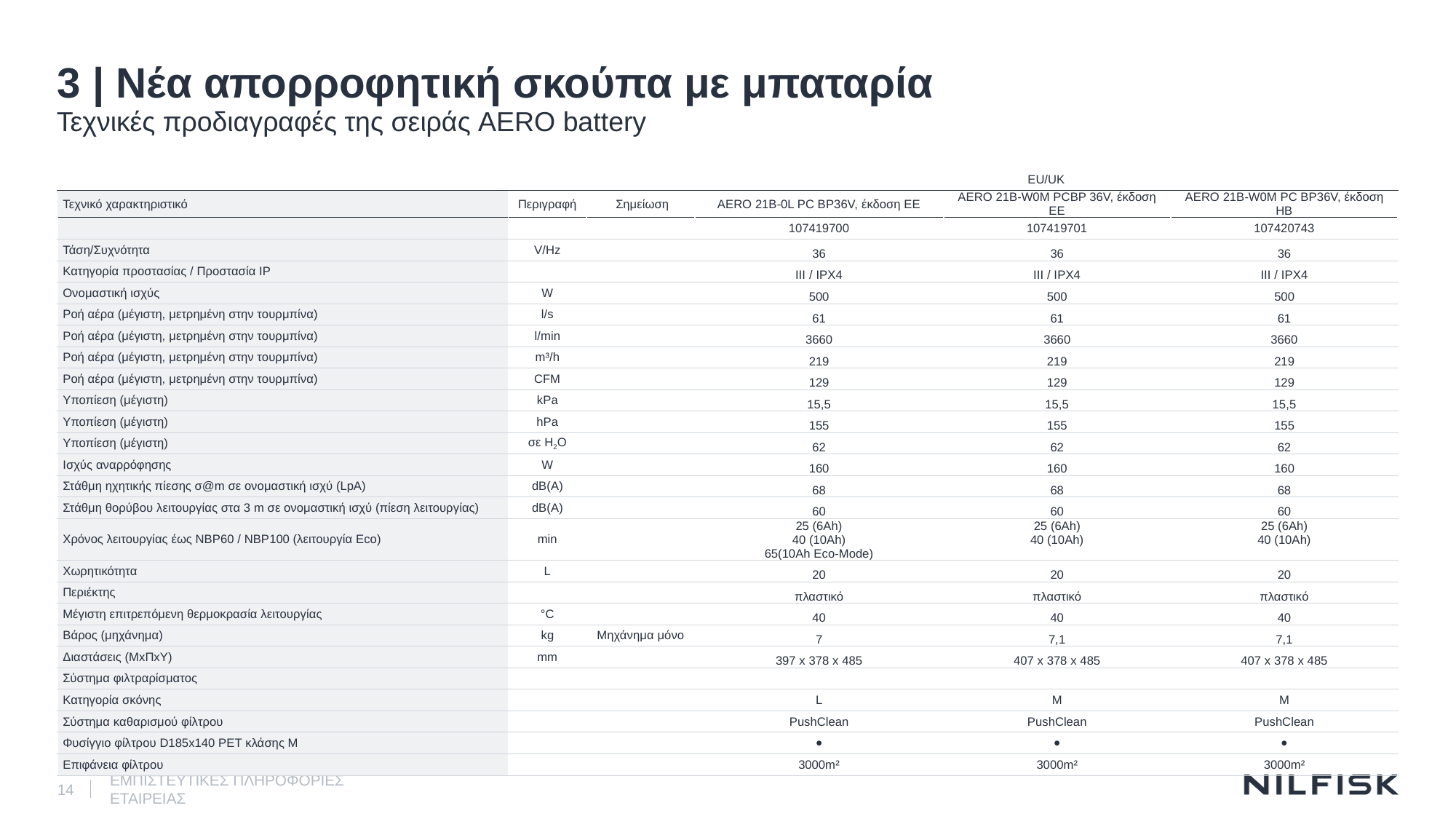

# 3 | Νέα απορροφητική σκούπα με μπαταρία
Τεχνικές προδιαγραφές της σειράς AERO battery
|  |  |  | EU/UK |  |  |
| --- | --- | --- | --- | --- | --- |
| Τεχνικό χαρακτηριστικό | Περιγραφή | Σημείωση | AERO 21B-0L PC BP36V, έκδοση ΕΕ | AERO 21B-W0M PCBP 36V, έκδοση ΕΕ | AERO 21B-W0M PC BP36V, έκδοση ΗΒ |
|  |  |  | 107419700 | 107419701 | 107420743 |
| Τάση/Συχνότητα | V/Hz |  | 36 | 36 | 36 |
| Κατηγορία προστασίας / Προστασία IP |  |  | III / IPX4 | III / IPX4 | III / IPX4 |
| Ονομαστική ισχύς | W |  | 500 | 500 | 500 |
| Ροή αέρα (μέγιστη, μετρημένη στην τουρμπίνα) | l/s |  | 61 | 61 | 61 |
| Ροή αέρα (μέγιστη, μετρημένη στην τουρμπίνα) | l/min |  | 3660 | 3660 | 3660 |
| Ροή αέρα (μέγιστη, μετρημένη στην τουρμπίνα) | m³/h |  | 219 | 219 | 219 |
| Ροή αέρα (μέγιστη, μετρημένη στην τουρμπίνα) | CFM |  | 129 | 129 | 129 |
| Υποπίεση (μέγιστη) | kPa |  | 15,5 | 15,5 | 15,5 |
| Υποπίεση (μέγιστη) | hPa |  | 155 | 155 | 155 |
| Υποπίεση (μέγιστη) | σε H2O |  | 62 | 62 | 62 |
| Ισχύς αναρρόφησης | W |  | 160 | 160 | 160 |
| Στάθμη ηχητικής πίεσης σ@m σε ονομαστική ισχύ (LpA) | dB(A) |  | 68 | 68 | 68 |
| Στάθμη θορύβου λειτουργίας στα 3 m σε ονομαστική ισχύ (πίεση λειτουργίας) | dB(A) |  | 60 | 60 | 60 |
| Χρόνος λειτουργίας έως NBP60 / NBP100 (λειτουργία Eco) | min |  | 25 (6Ah) 40 (10Ah) 65(10Ah Eco-Mode) | 25 (6Ah) 40 (10Ah) | 25 (6Ah) 40 (10Ah) |
| Χωρητικότητα | L |  | 20 | 20 | 20 |
| Περιέκτης |  |  | πλαστικό | πλαστικό | πλαστικό |
| Μέγιστη επιτρεπόμενη θερμοκρασία λειτουργίας | °C |  | 40 | 40 | 40 |
| Βάρος (μηχάνημα) | kg | Μηχάνημα μόνο | 7 | 7,1 | 7,1 |
| Διαστάσεις (ΜxΠxΥ) | mm |  | 397 x 378 x 485 | 407 x 378 x 485 | 407 x 378 x 485 |
| Σύστημα φιλτραρίσματος |  |  |  |  |  |
| Κατηγορία σκόνης |  |  | L | M | M |
| Σύστημα καθαρισμού φίλτρου |  |  | PushClean | PushClean | PushClean |
| Φυσίγγιο φίλτρου D185x140 PET κλάσης M |  |  | • | • | • |
| Επιφάνεια φίλτρου |  |  | 3000m² | 3000m² | 3000m² |
14
ΕΜΠΙΣΤΕΥΤΙΚΕΣ ΠΛΗΡΟΦΟΡΙΕΣ ΕΤΑΙΡΕΙΑΣ